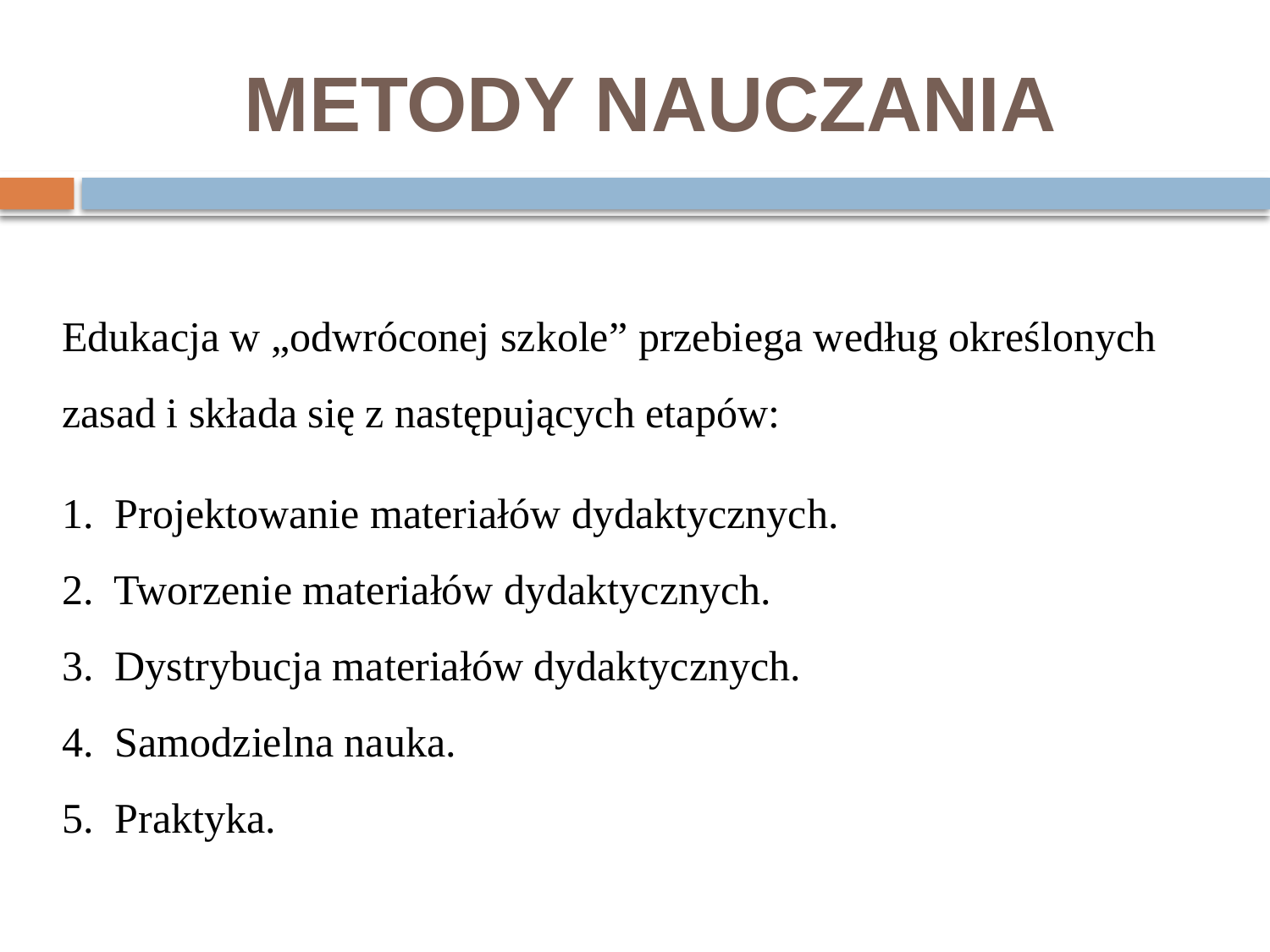

# METODY NAUCZANIA
Edukacja w „odwróconej szkole” przebiega według określonych zasad i składa się z następujących etapów:

1.  Projektowanie materiałów dydaktycznych.
2.  Tworzenie materiałów dydaktycznych.
3.  Dystrybucja materiałów dydaktycznych.
4.  Samodzielna nauka.
5.  Praktyka.